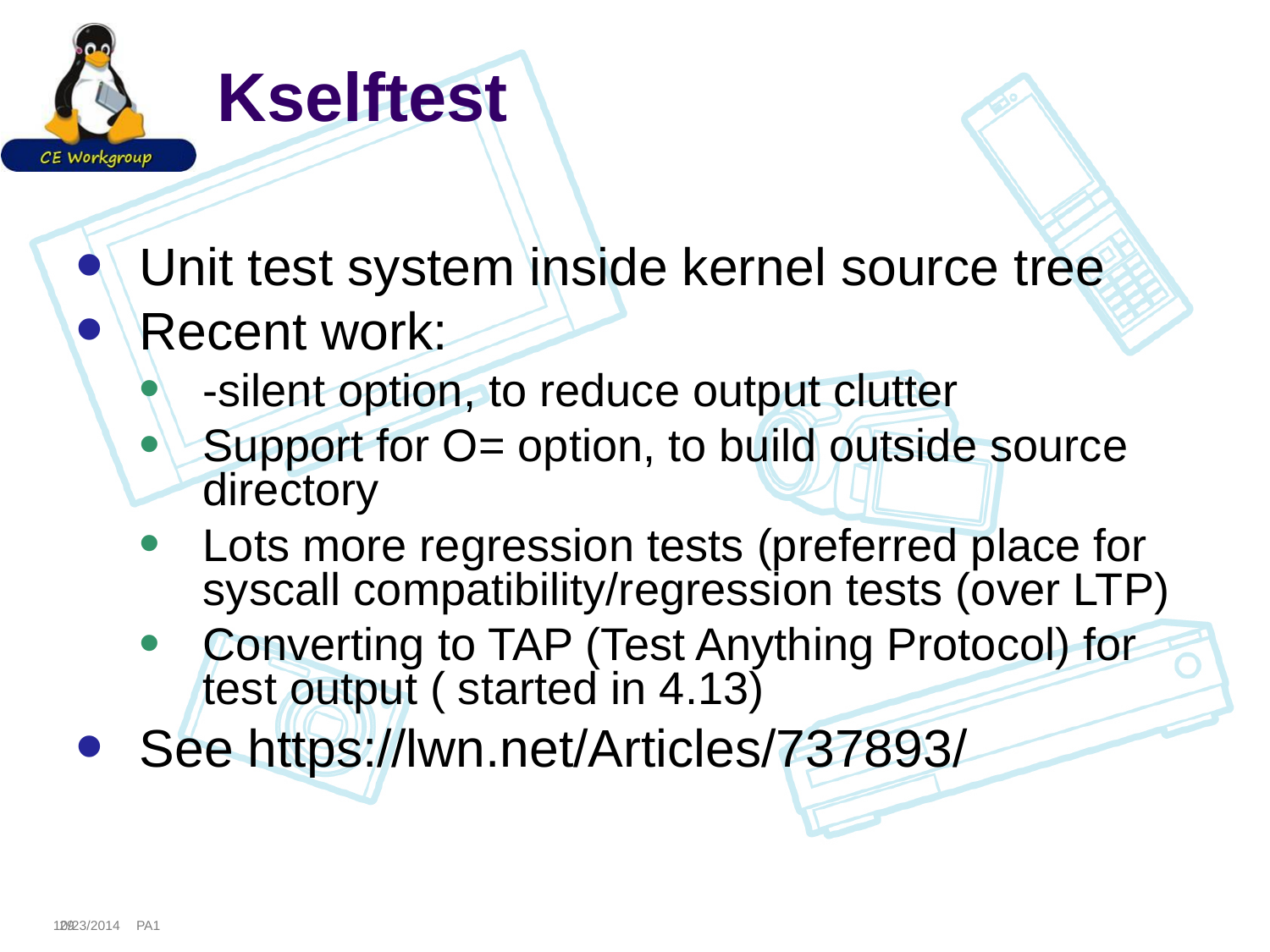

# Kselftest
Unit test system inside kernel source tree
Recent work:
-silent option, to reduce output clutter
Support for O= option, to build outside source directory
Lots more regression tests (preferred place for syscall compatibility/regression tests (over LTP)
Converting to TAP (Test Anything Protocol) for test output ( started in 4.13)
See https://lwn.net/Articles/737893/